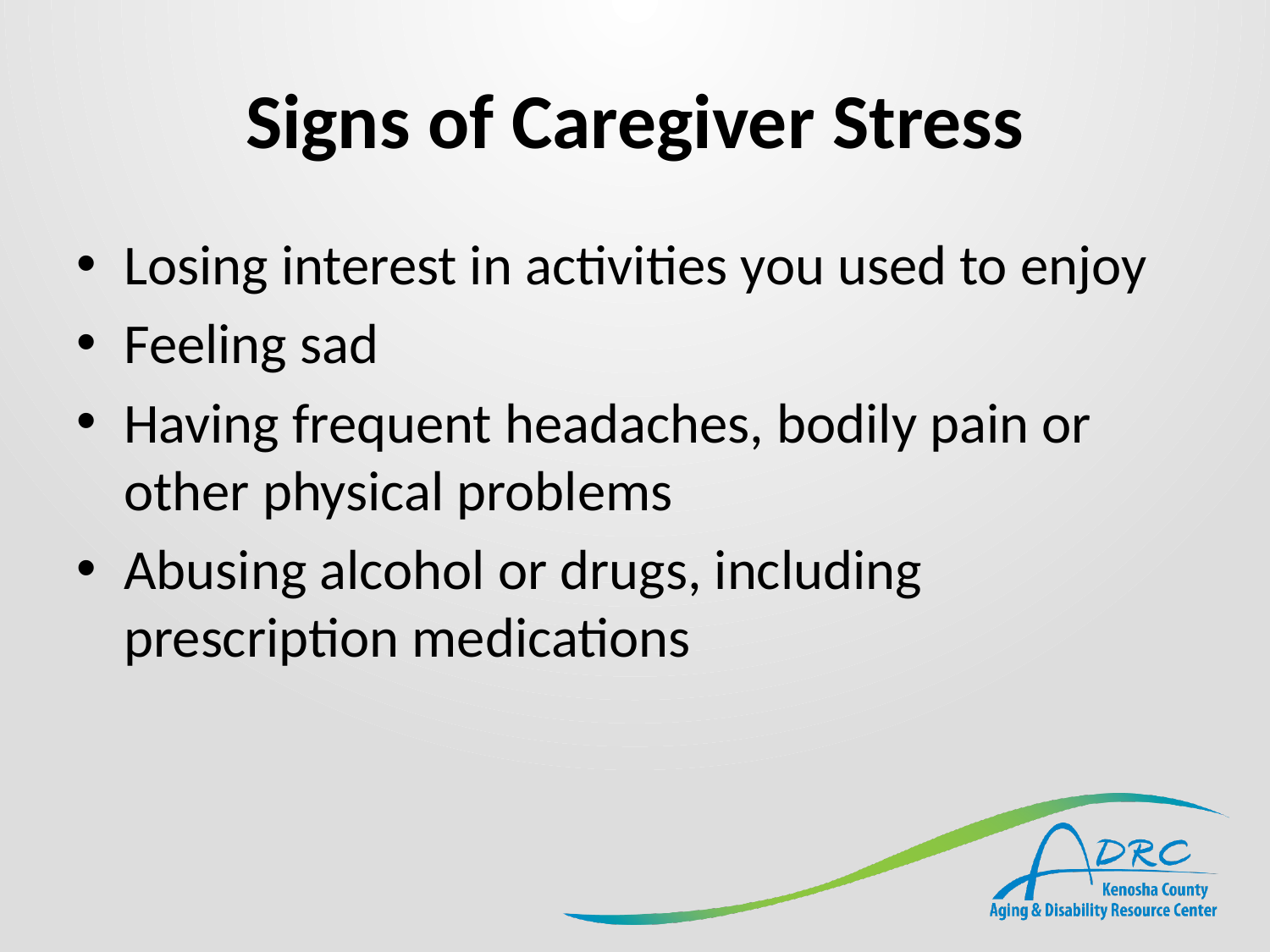

# Signs of Caregiver Stress
Losing interest in activities you used to enjoy
Feeling sad
Having frequent headaches, bodily pain or other physical problems
Abusing alcohol or drugs, including prescription medications